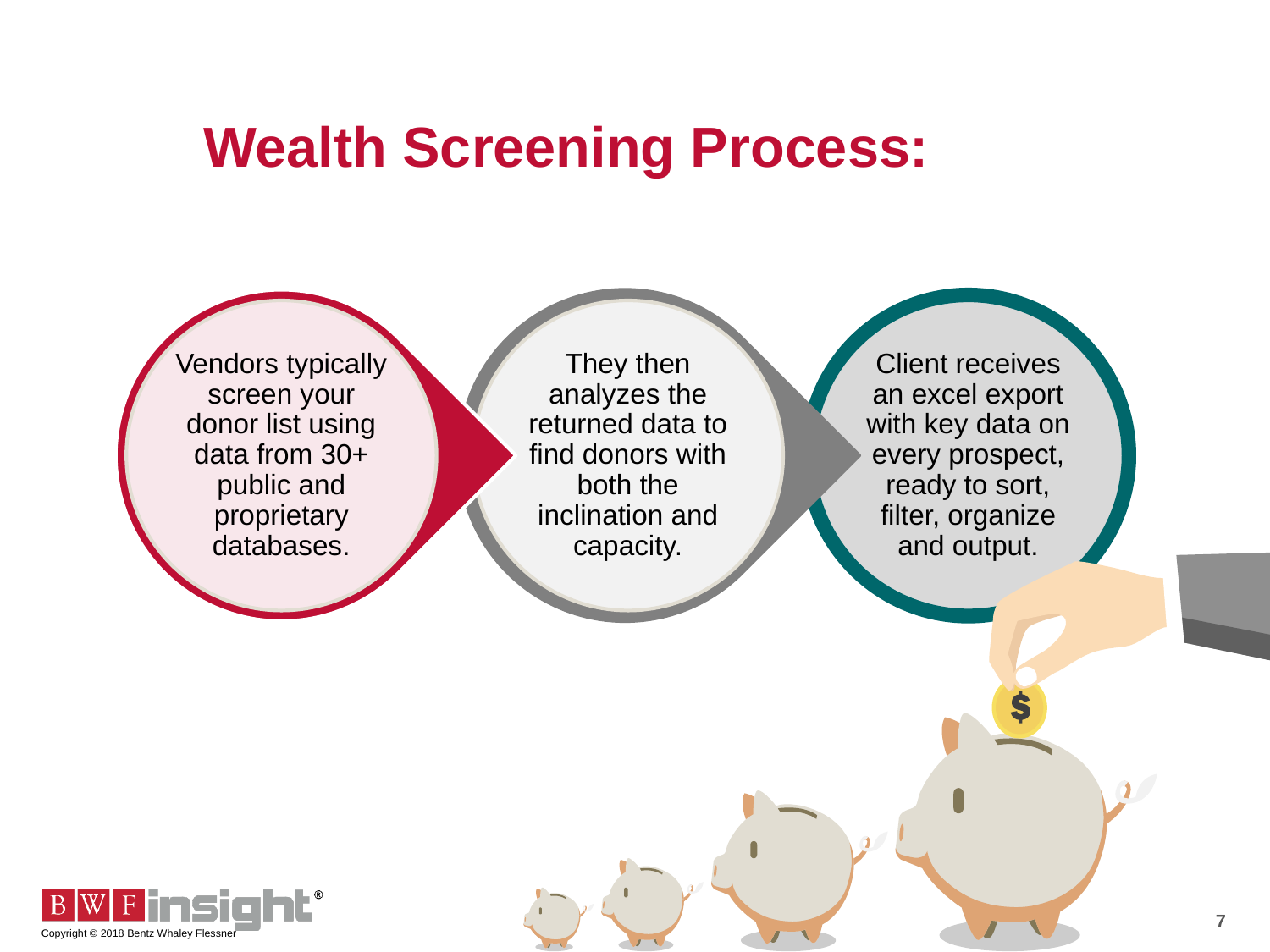

# Wealth Screening Process:
Client receives an excel export with key data on every prospect, ready to sort, filter, organize and output.
They then analyzes the returned data to find donors with both the inclination and capacity.
Vendors typically screen your donor list using data from 30+ public and proprietary databases.